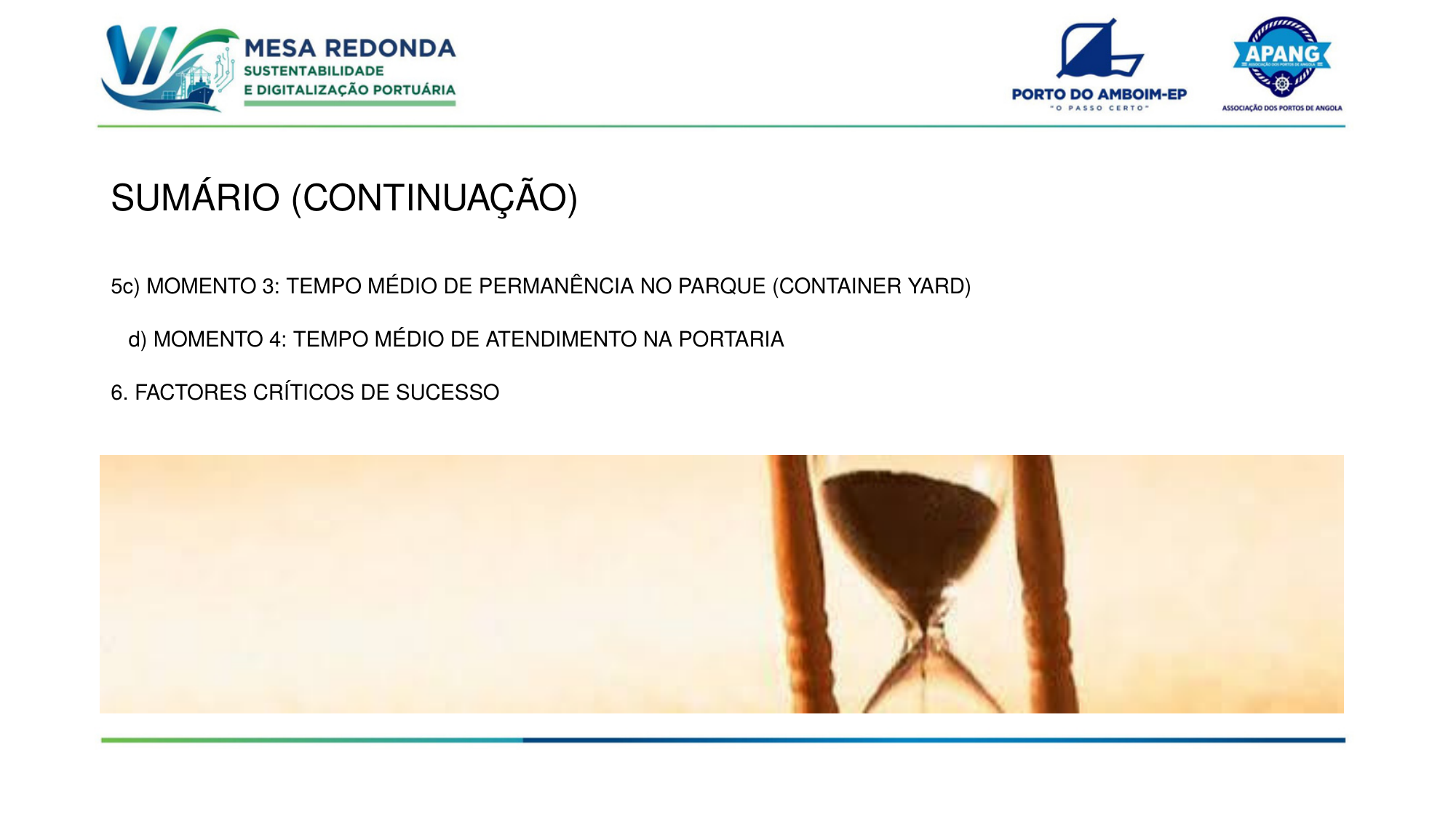

SUMÁRIO (CONTINUAÇÃO)
5c) MOMENTO 3: TEMPO MÉDIO DE PERMANÊNCIA NO PARQUE (CONTAINER YARD)
d) MOMENTO 4: TEMPO MÉDIO DE ATENDIMENTO NA PORTARIA
6. FACTORES CRÍTICOS DE SUCESSO